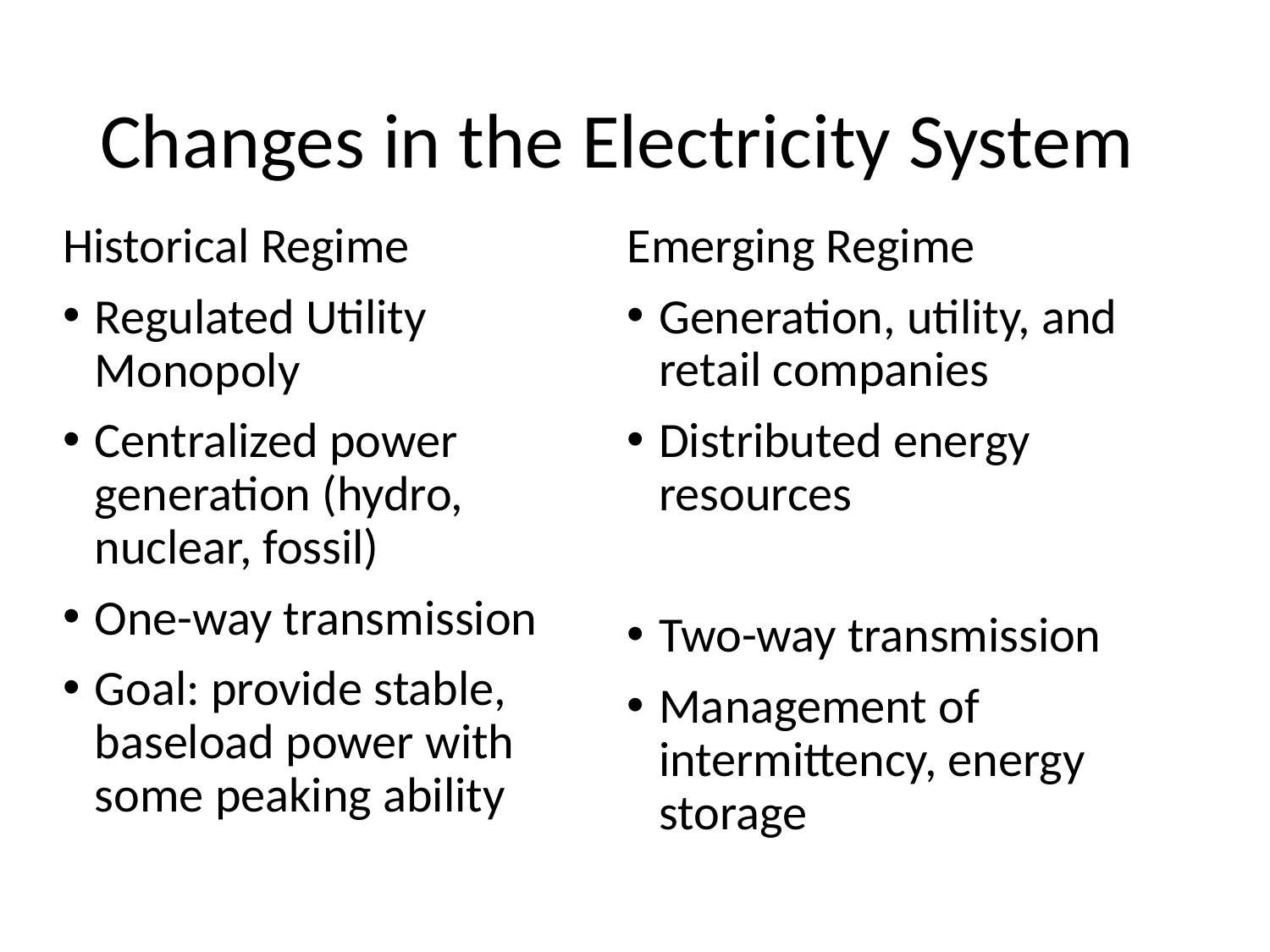

# Changes in the Electricity System
Historical Regime
Regulated Utility Monopoly
Centralized power generation (hydro, nuclear, fossil)
One-way transmission
Goal: provide stable, baseload power with some peaking ability

Emerging Regime
Generation, utility, and retail companies
Distributed energy resources

Two-way transmission
Management of intermittency, energy storage